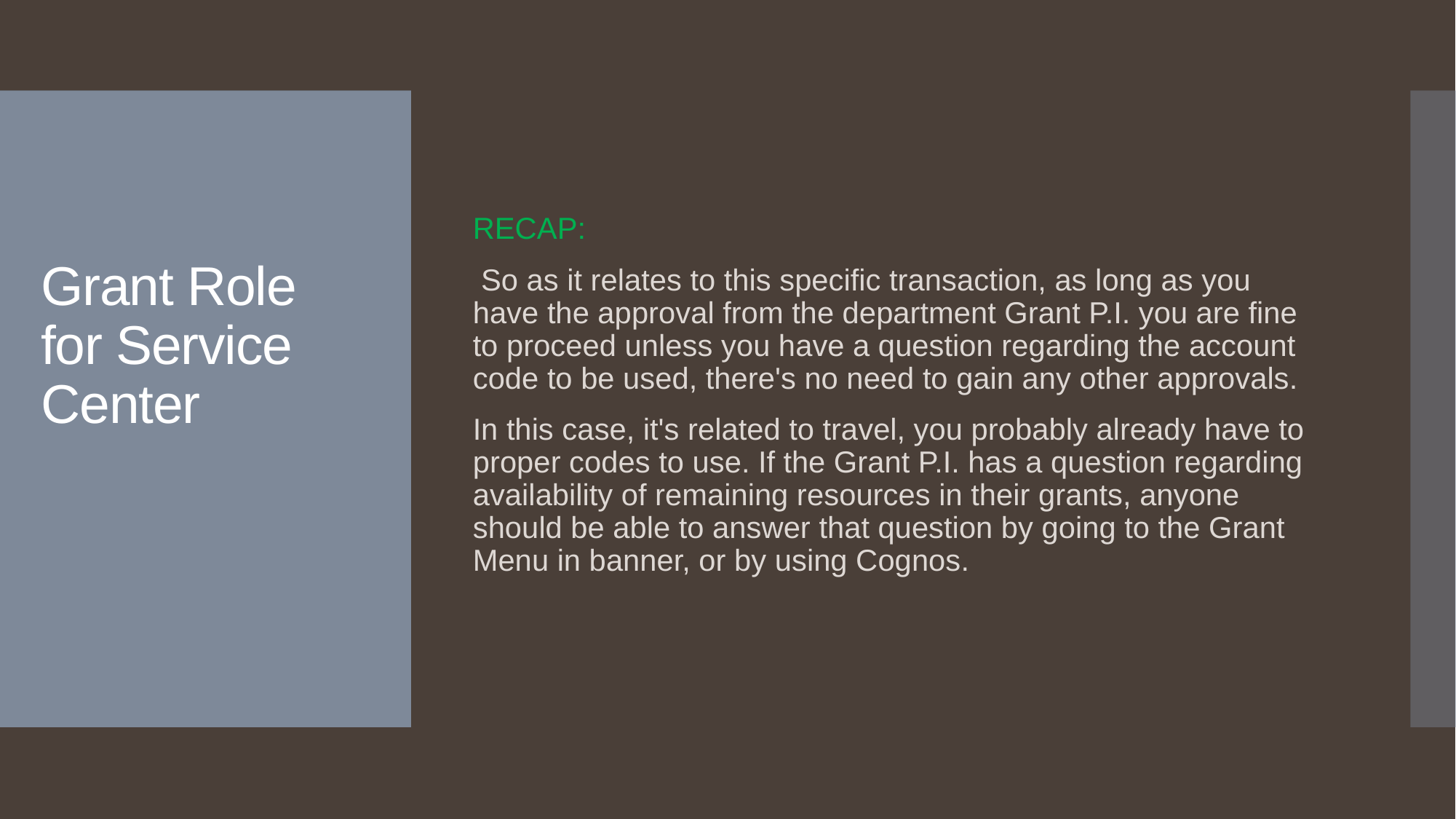

PC WEST 1:30 PM - 3:30 PM
RECAP:
 So as it relates to this specific transaction, as long as you have the approval from the department Grant P.I. you are fine to proceed unless you have a question regarding the account code to be used, there's no need to gain any other approvals.
In this case, it's related to travel, you probably already have to proper codes to use. If the Grant P.I. has a question regarding availability of remaining resources in their grants, anyone should be able to answer that question by going to the Grant Menu in banner, or by using Cognos.

# Grant Role for Service Center